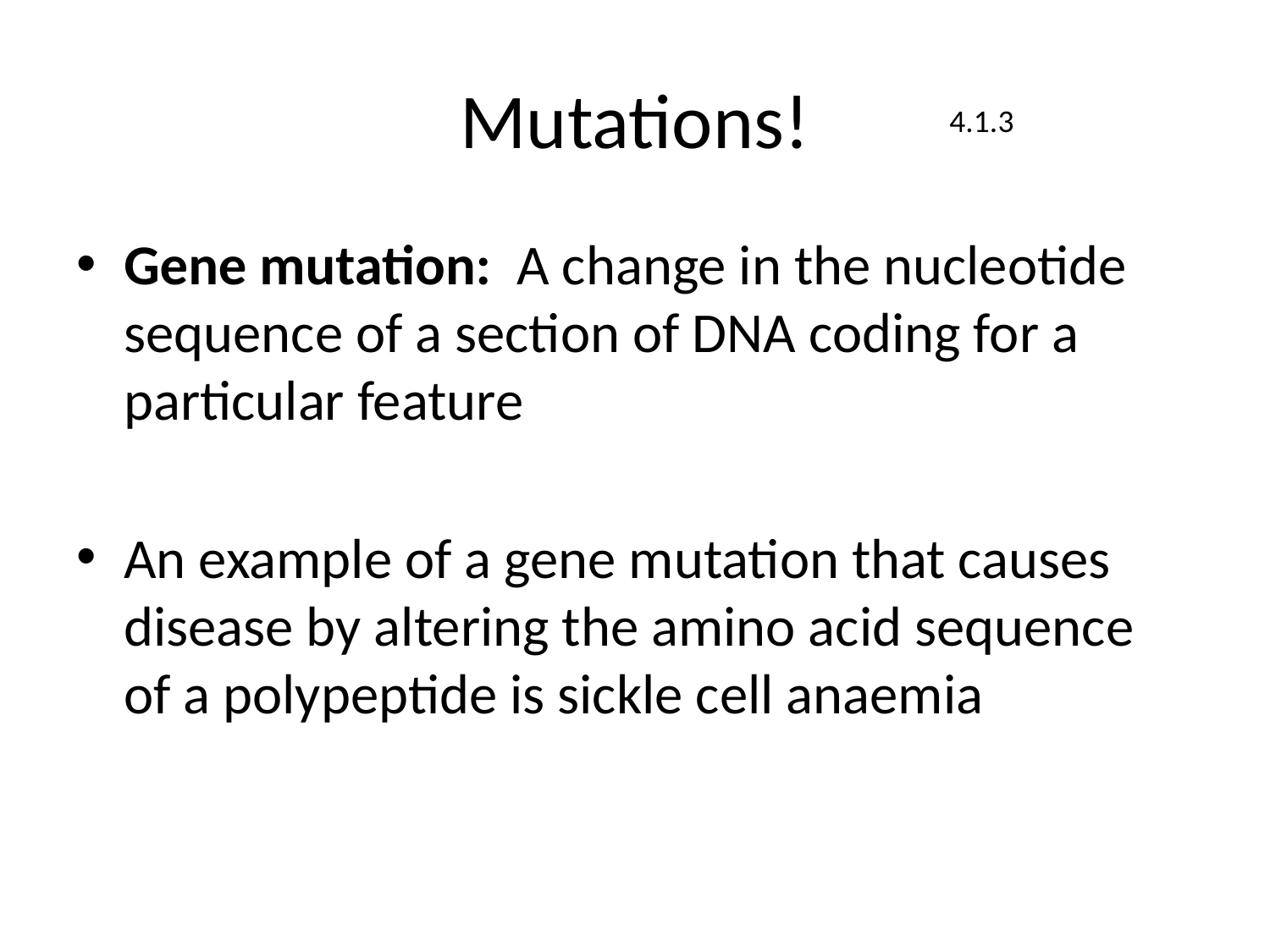

# Mutations!
4.1.3
Gene mutation:  A change in the nucleotide sequence of a section of DNA coding for a particular feature

An example of a gene mutation that causes disease by altering the amino acid sequence of a polypeptide is sickle cell anaemia